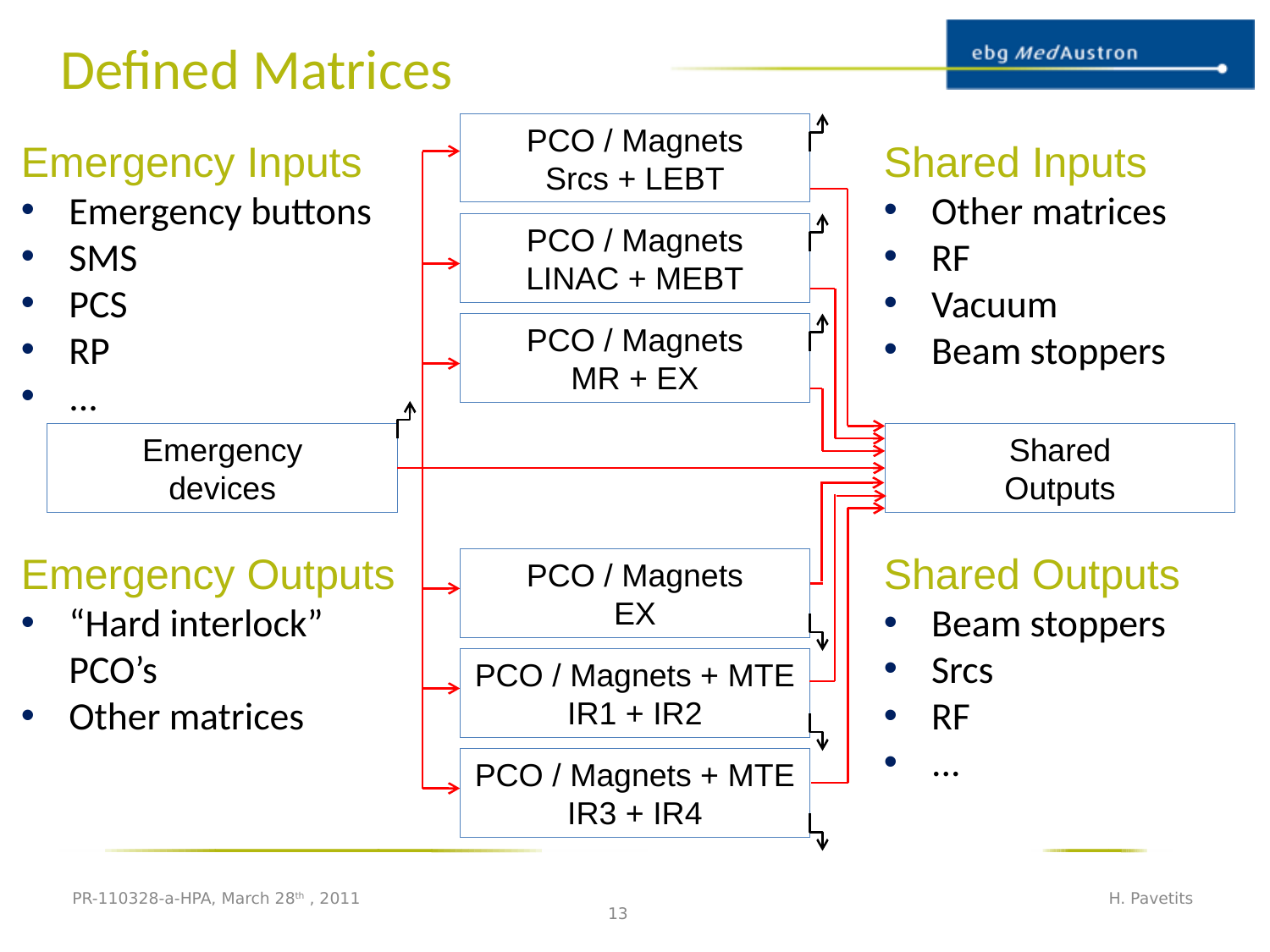

# Defined Matrices
PCO / Magnets
Srcs + LEBT
Emergency Inputs
Emergency buttons
SMS
PCS
RP
...

Shared Inputs
Other matrices
RF
Vacuum
Beam stoppers
PCO / Magnets
LINAC + MEBT
PCO / Magnets
MR + EX
Emergency
devices
Shared
Outputs
Emergency Outputs
“Hard interlock” PCO’s
Other matrices

Shared Outputs
Beam stoppers
Srcs
RF
...
PCO / Magnets
EX
PCO / Magnets + MTE
IR1 + IR2
PCO / Magnets + MTE
IR3 + IR4
PR-110328-a-HPA, March 28th , 2011
H. Pavetits
13